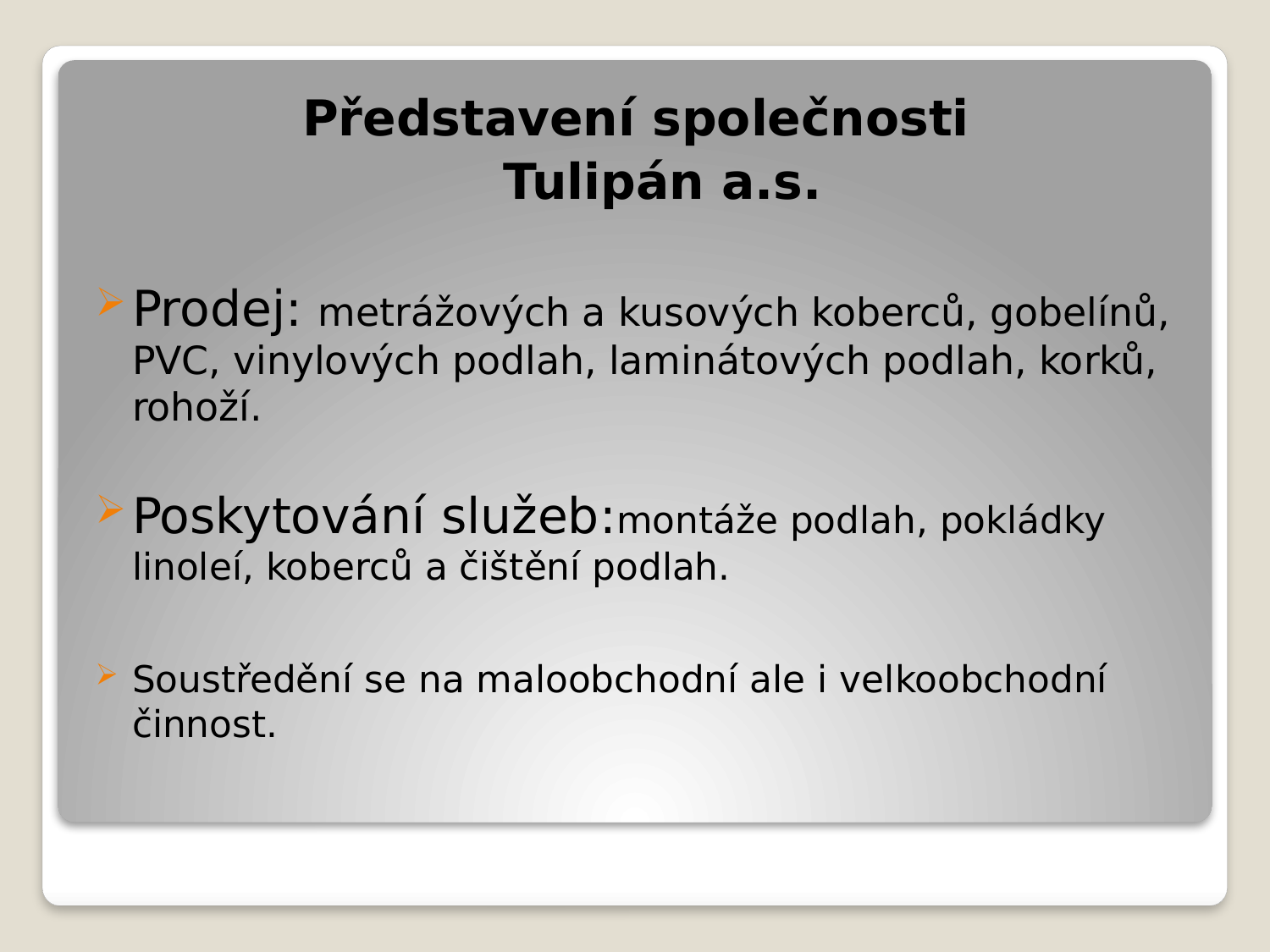

Představení společnosti
	Tulipán a.s.

Prodej: metrážových a kusových koberců, gobelínů, PVC, vinylových podlah, laminátových podlah, korků, rohoží.

Poskytování služeb:montáže podlah, pokládky linoleí, koberců a čištění podlah.

Soustředění se na maloobchodní ale i velkoobchodní činnost.